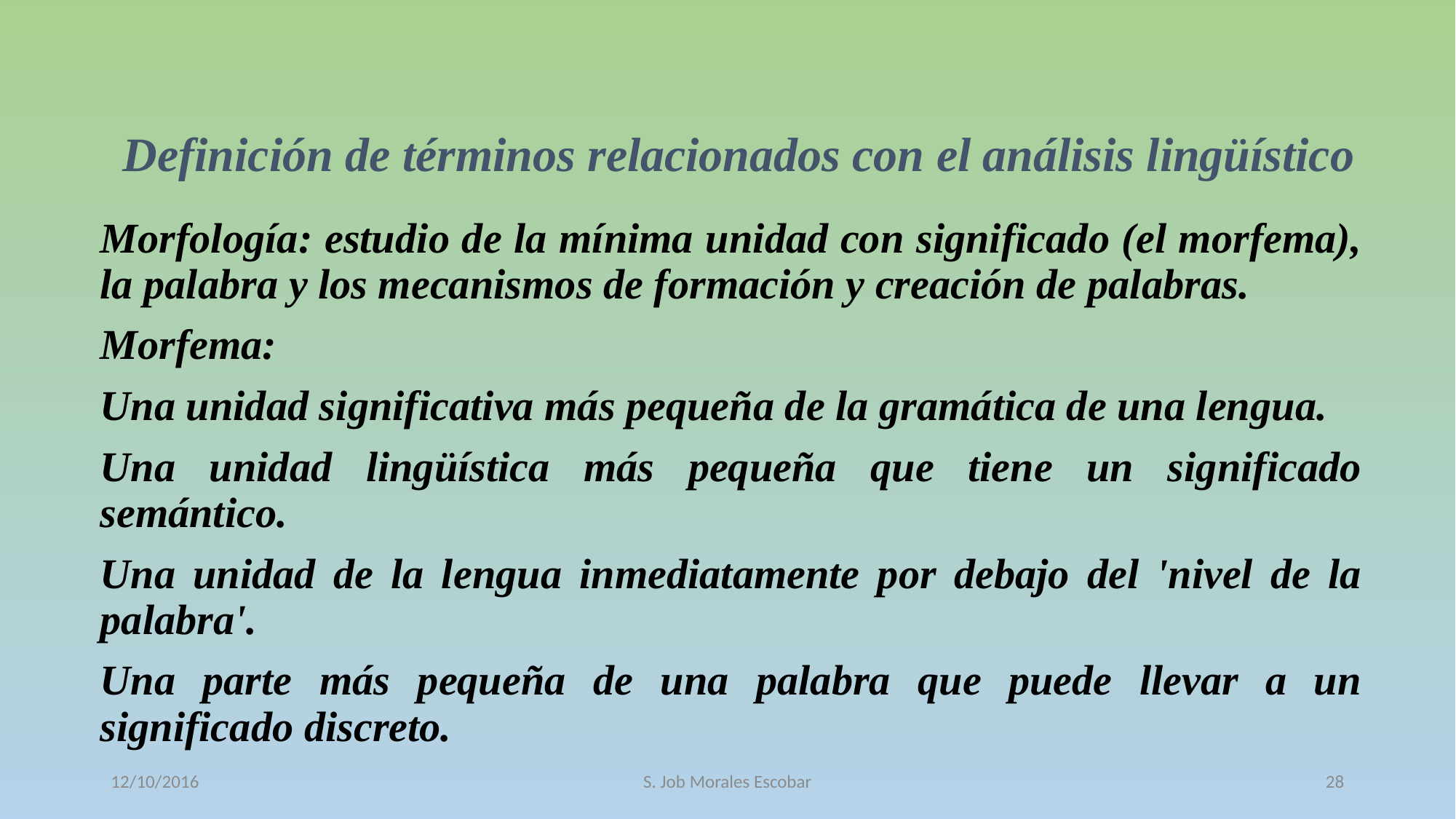

# Definición de términos relacionados con el análisis lingüístico
Morfología: estudio de la mínima unidad con significado (el morfema), la palabra y los mecanismos de formación y creación de palabras.
Morfema:
Una unidad significativa más pequeña de la gramática de una lengua.
Una unidad lingüística más pequeña que tiene un significado semántico.
Una unidad de la lengua inmediatamente por debajo del 'nivel de la palabra'.
Una parte más pequeña de una palabra que puede llevar a un significado discreto.
12/10/2016
S. Job Morales Escobar
28